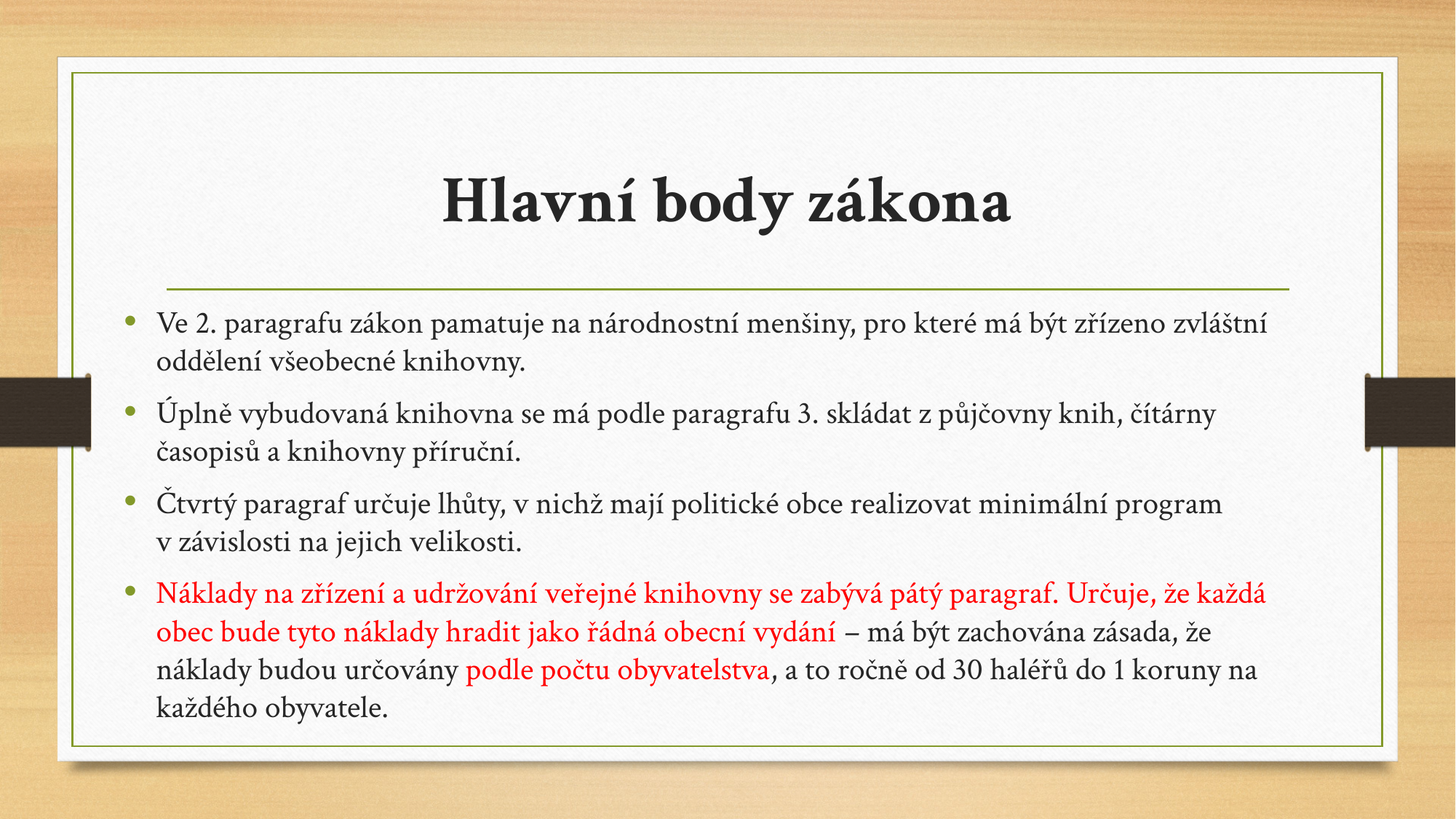

# Hlavní body zákona
Ve 2. paragrafu zákon pamatuje na národnostní menšiny, pro které má být zřízeno zvláštní oddělení všeobecné knihovny.
Úplně vybudovaná knihovna se má podle paragrafu 3. skládat z půjčovny knih, čítárny časopisů a knihovny příruční.
Čtvrtý paragraf určuje lhůty, v nichž mají politické obce realizovat minimální program v závislosti na jejich velikosti.
Náklady na zřízení a udržování veřejné knihovny se zabývá pátý paragraf. Určuje, že každá obec bude tyto náklady hradit jako řádná obecní vydání – má být zachována zásada, že náklady budou určovány podle počtu obyvatelstva, a to ročně od 30 haléřů do 1 koruny na každého obyvatele.